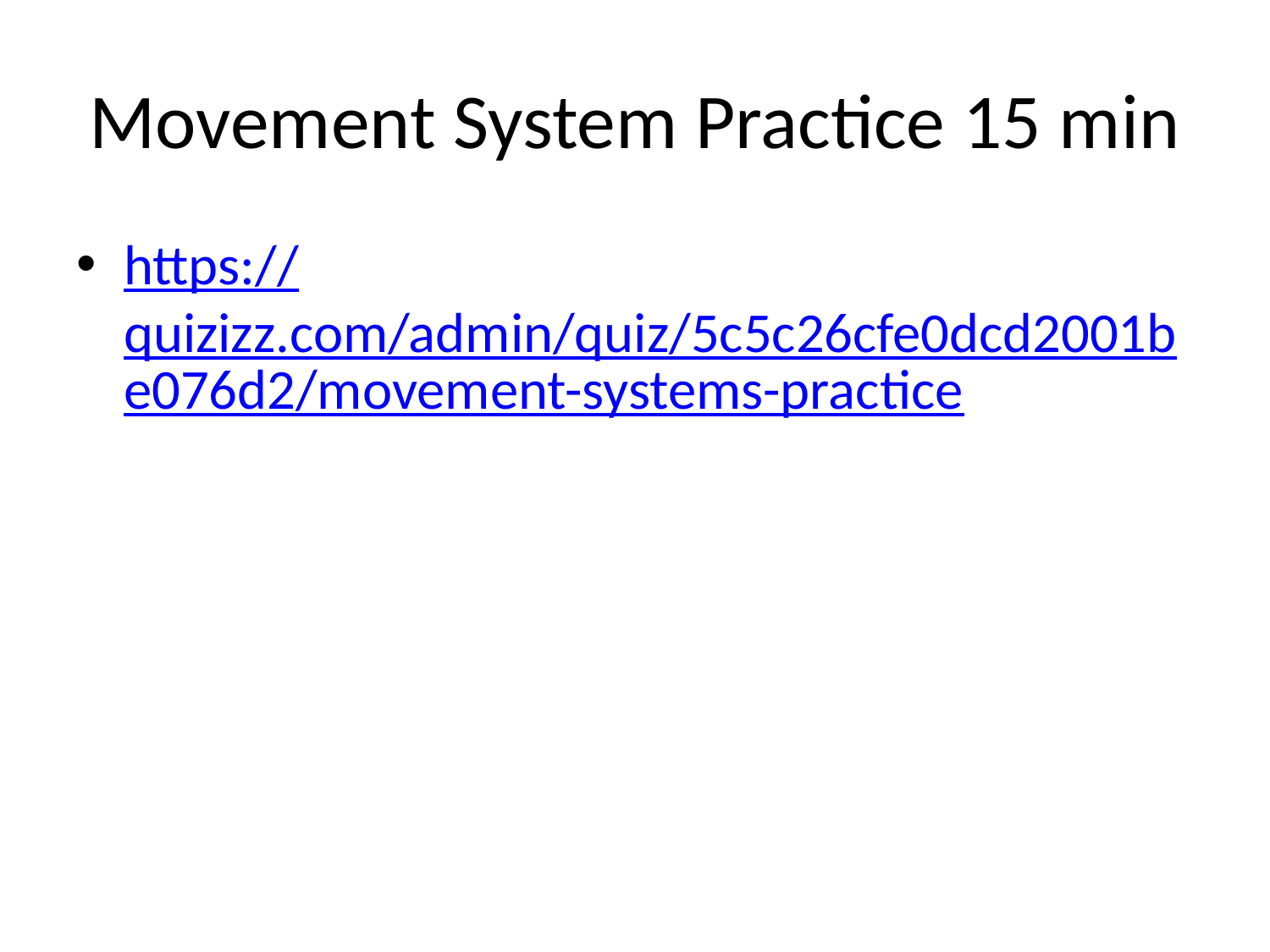

# Movement System Practice 15 min
https://quizizz.com/admin/quiz/5c5c26cfe0dcd2001be076d2/movement-systems-practice